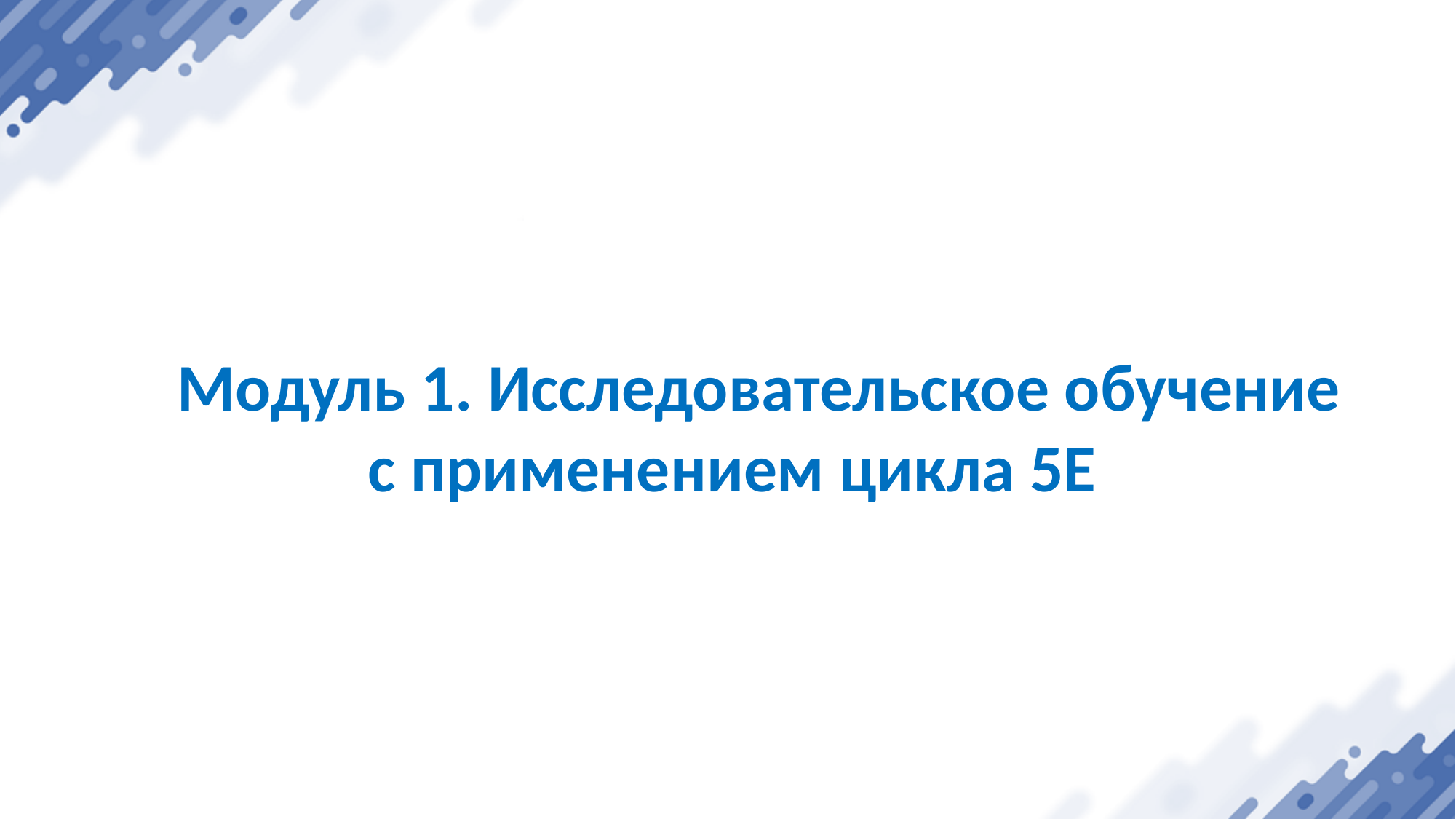

Модуль 1. Исследовательское обучение с применением цикла 5Е